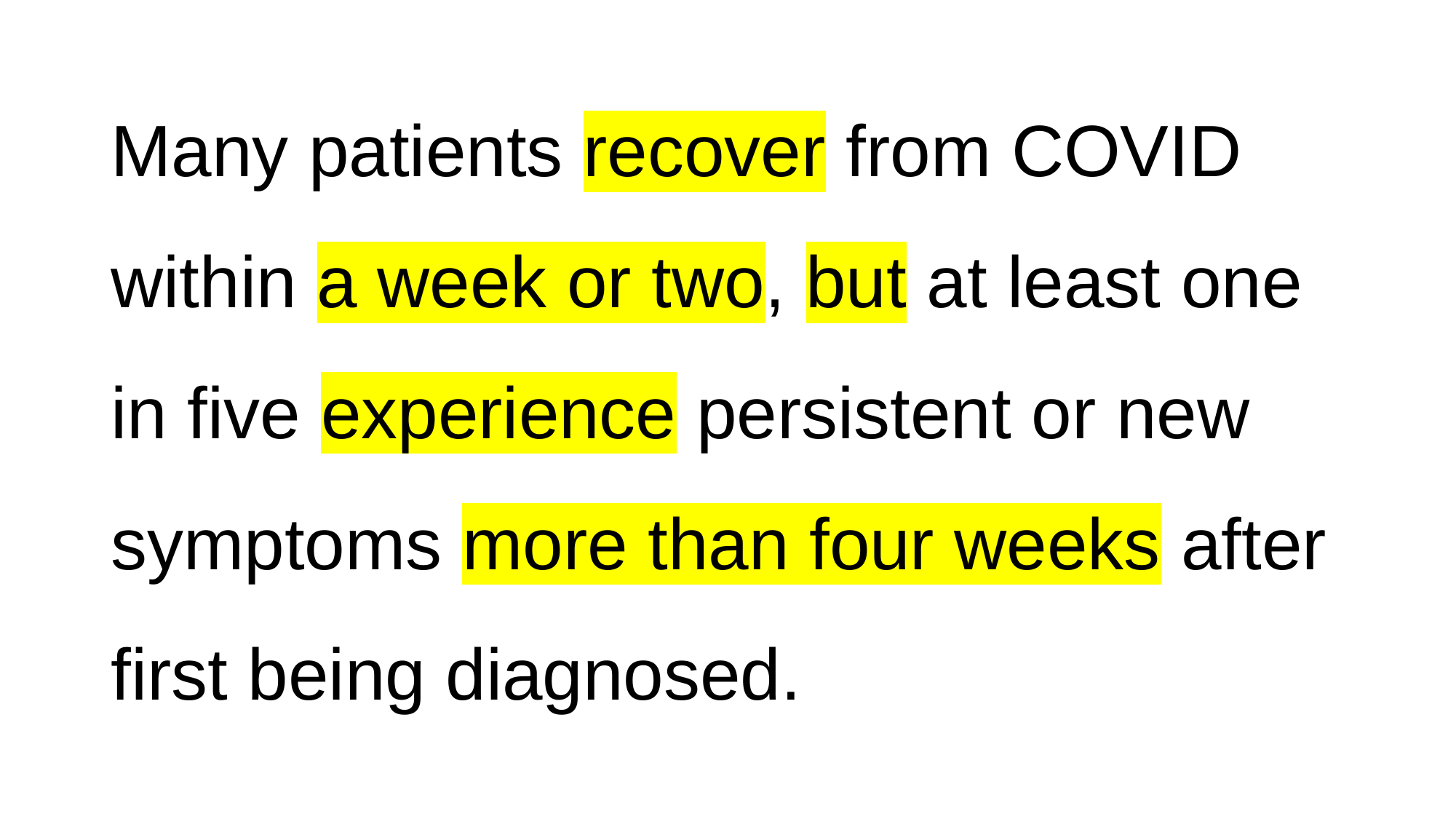

# Many patients recover from COVID within a week or two, but at least one in five experience persistent or new symptoms more than four weeks after first being diagnosed.